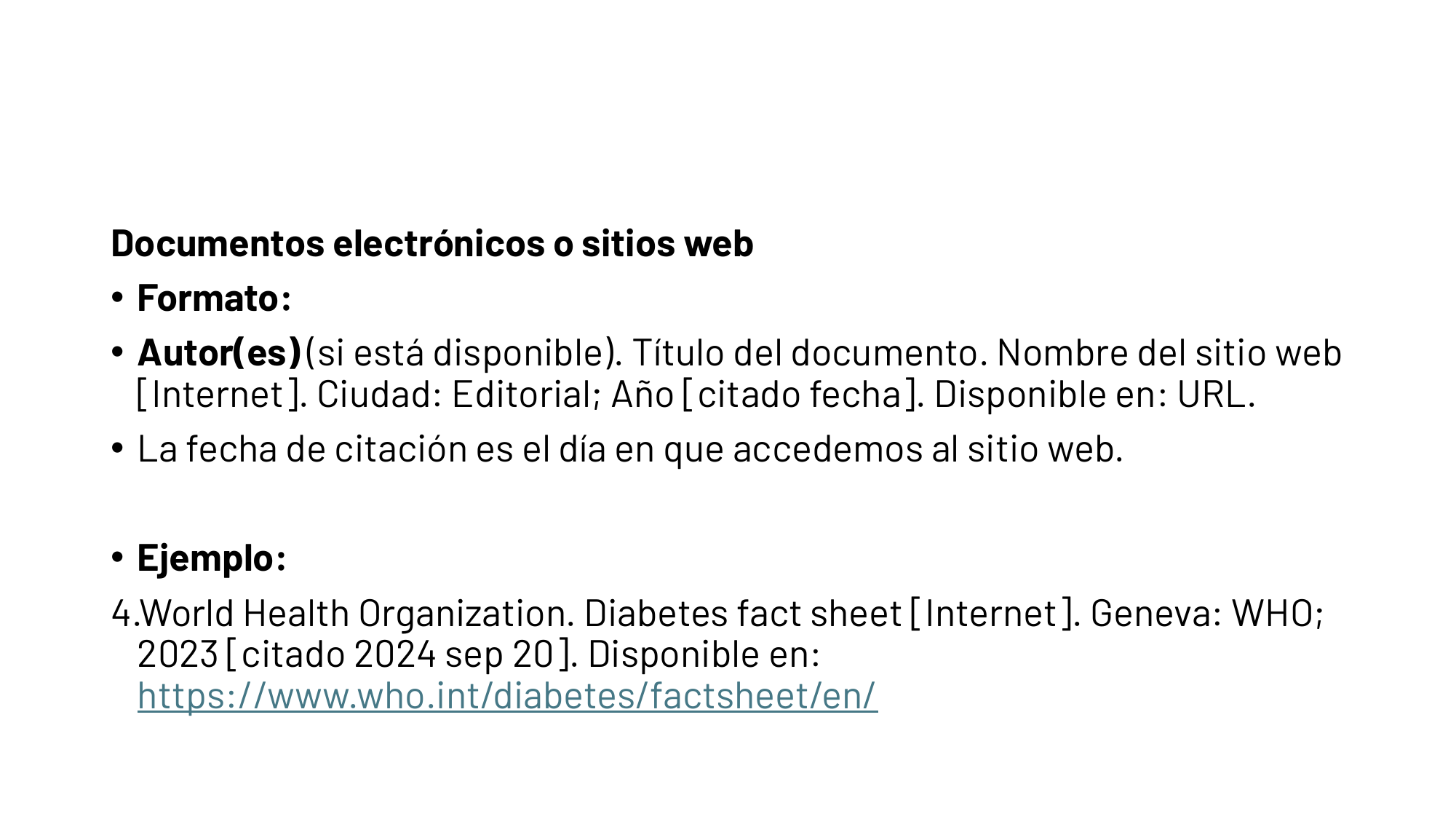

#
Documentos electrónicos o sitios web
Formato:
Autor(es) (si está disponible). Título del documento. Nombre del sitio web [Internet]. Ciudad: Editorial; Año [citado fecha]. Disponible en: URL.
La fecha de citación es el día en que accedemos al sitio web.

Ejemplo:
World Health Organization. Diabetes fact sheet [Internet]. Geneva: WHO; 2023 [citado 2024 sep 20]. Disponible en: https://www.who.int/diabetes/factsheet/en/